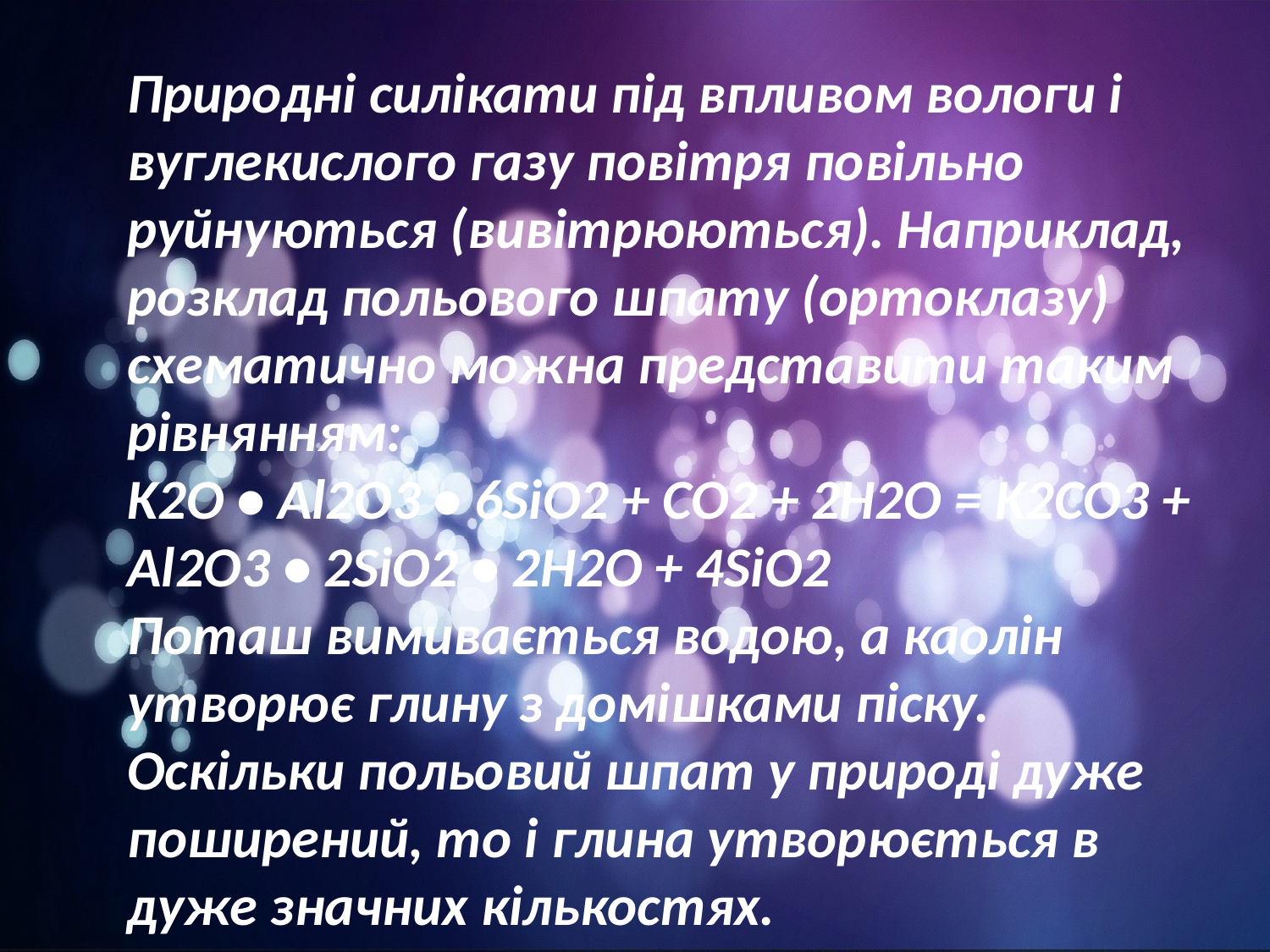

Природні силікати під впливом вологи і вуглекислого газу повітря повільно руйнуються (вивітрюються). Наприклад, розклад польового шпату (ортоклазу) схематично можна представити таким рівнянням:
K2O • Al2O3 • 6SiO2 + CO2 + 2H2O = K2CO3 + Al2O3 • 2SiO2 • 2H2O + 4SiO2
Поташ вимивається водою, а каолін утворює глину з домішками піску. Оскільки польовий шпат у природі дуже поширений, то і глина утворюється в дуже значних кількостях.